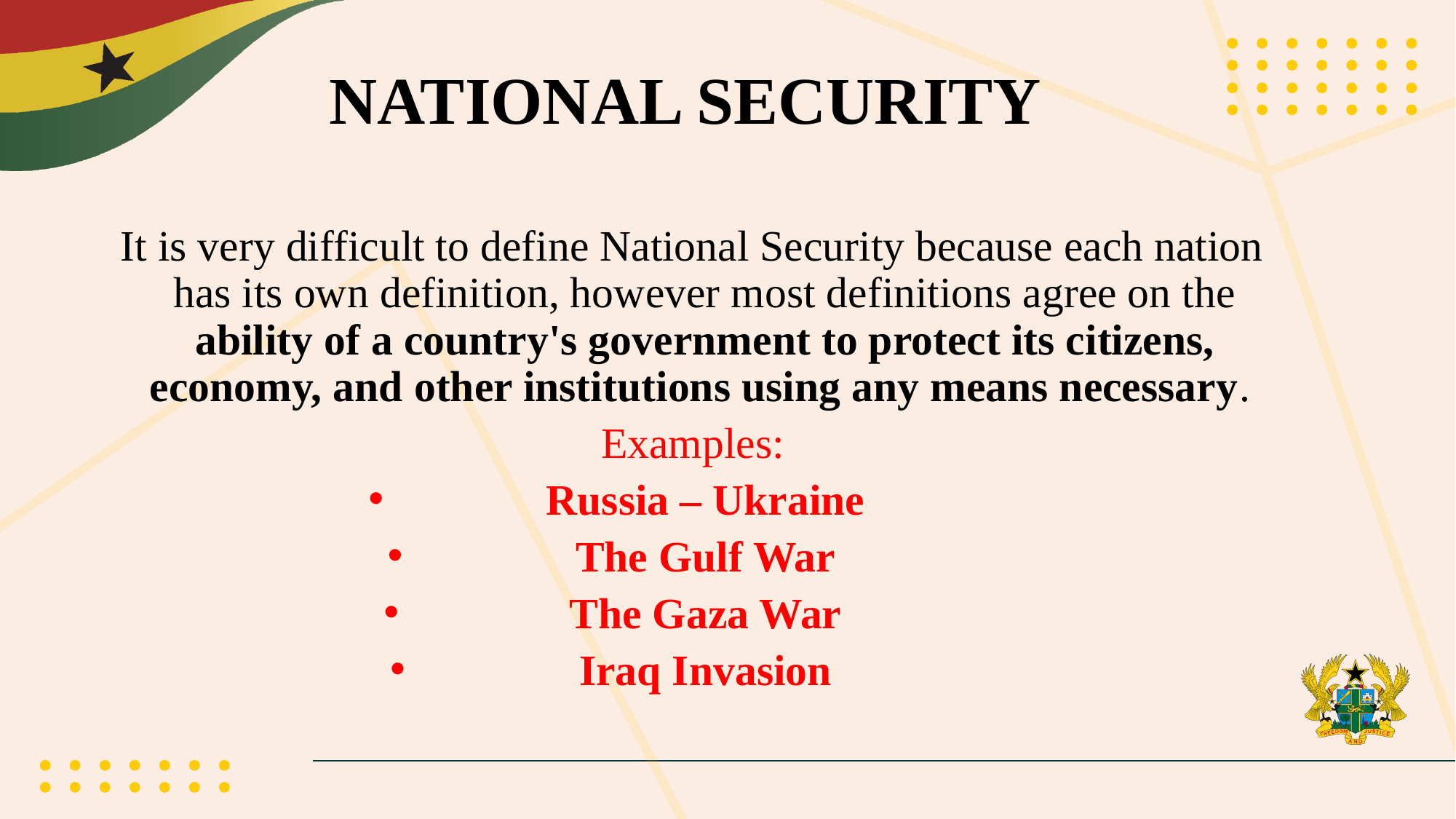

# NATIONAL SECURITY
It is very difficult to define National Security because each nation has its own definition, however most definitions agree on the ability of a country's government to protect its citizens, economy, and other institutions using any means necessary.
Examples:
Russia – Ukraine
The Gulf War
The Gaza War
Iraq Invasion